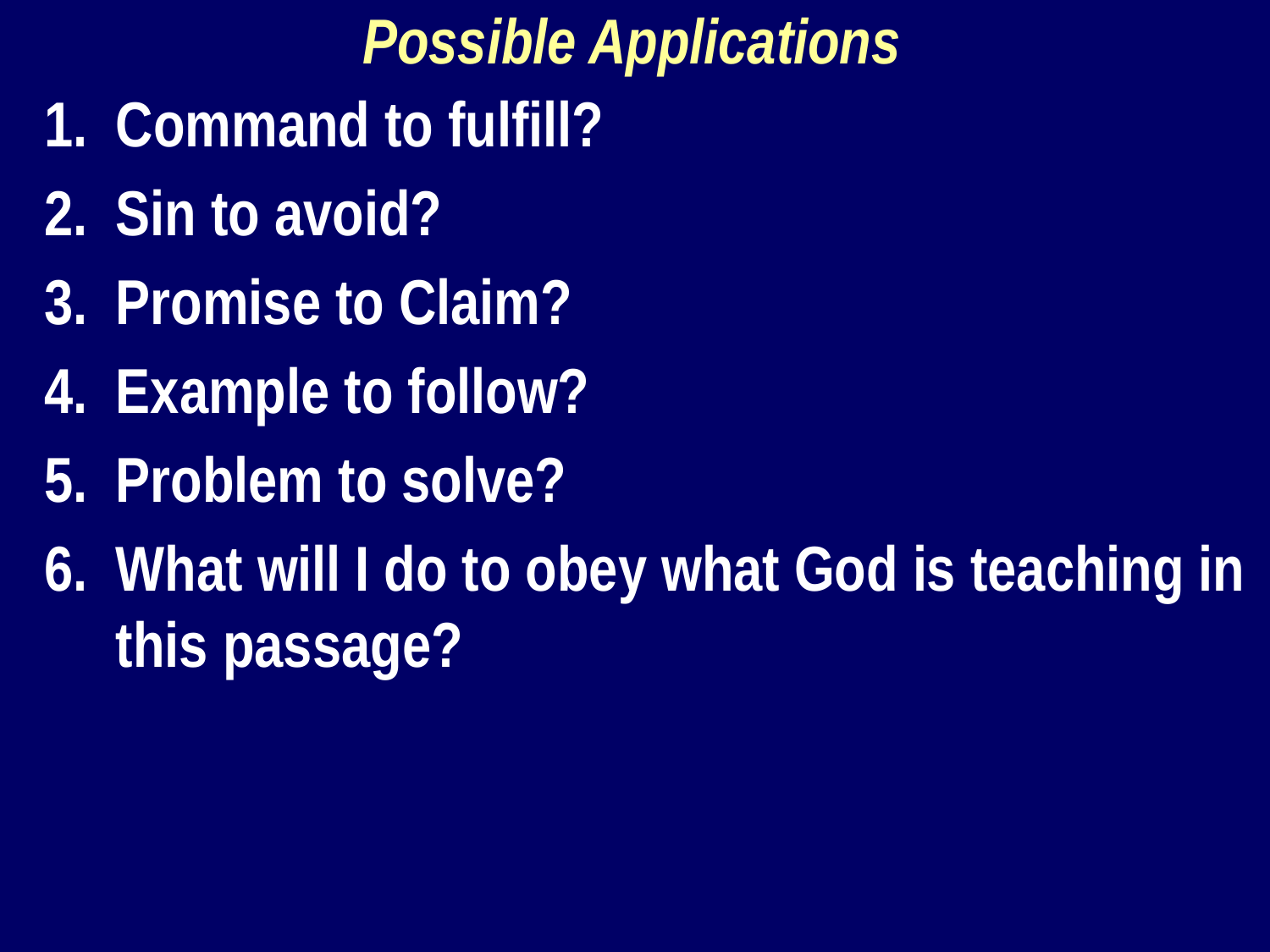

Possible Applications
Command to fulfill?
Sin to avoid?
Promise to Claim?
Example to follow?
Problem to solve?
What will I do to obey what God is teaching in this passage?